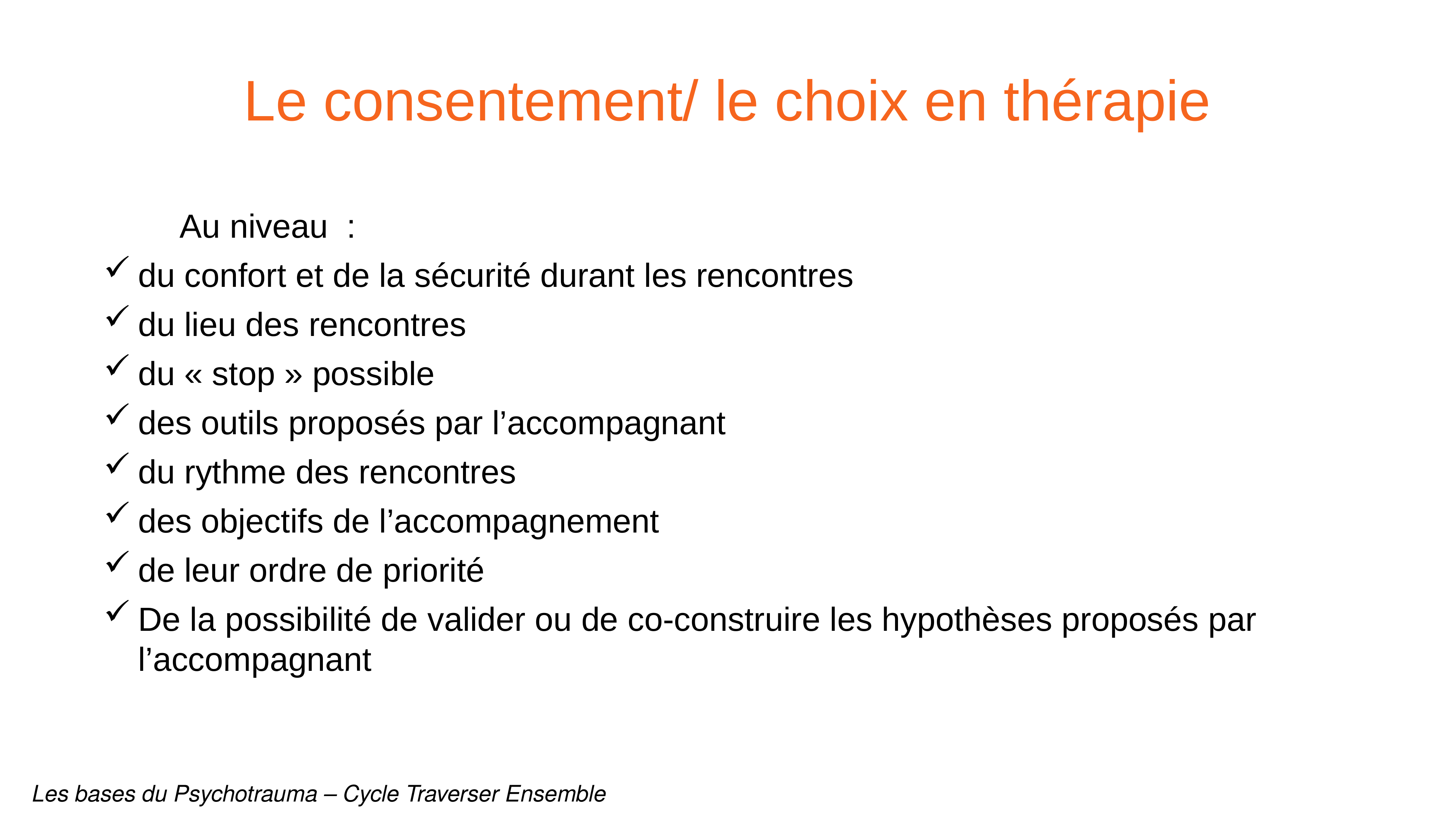

# Le consentement/ le choix en thérapie
Au niveau  :
du confort et de la sécurité durant les rencontres
du lieu des rencontres
du « stop » possible
des outils proposés par l’accompagnant
du rythme des rencontres
des objectifs de l’accompagnement
de leur ordre de priorité
De la possibilité de valider ou de co-construire les hypothèses proposés par l’accompagnant

Les bases du Psychotrauma – Cycle Traverser Ensemble